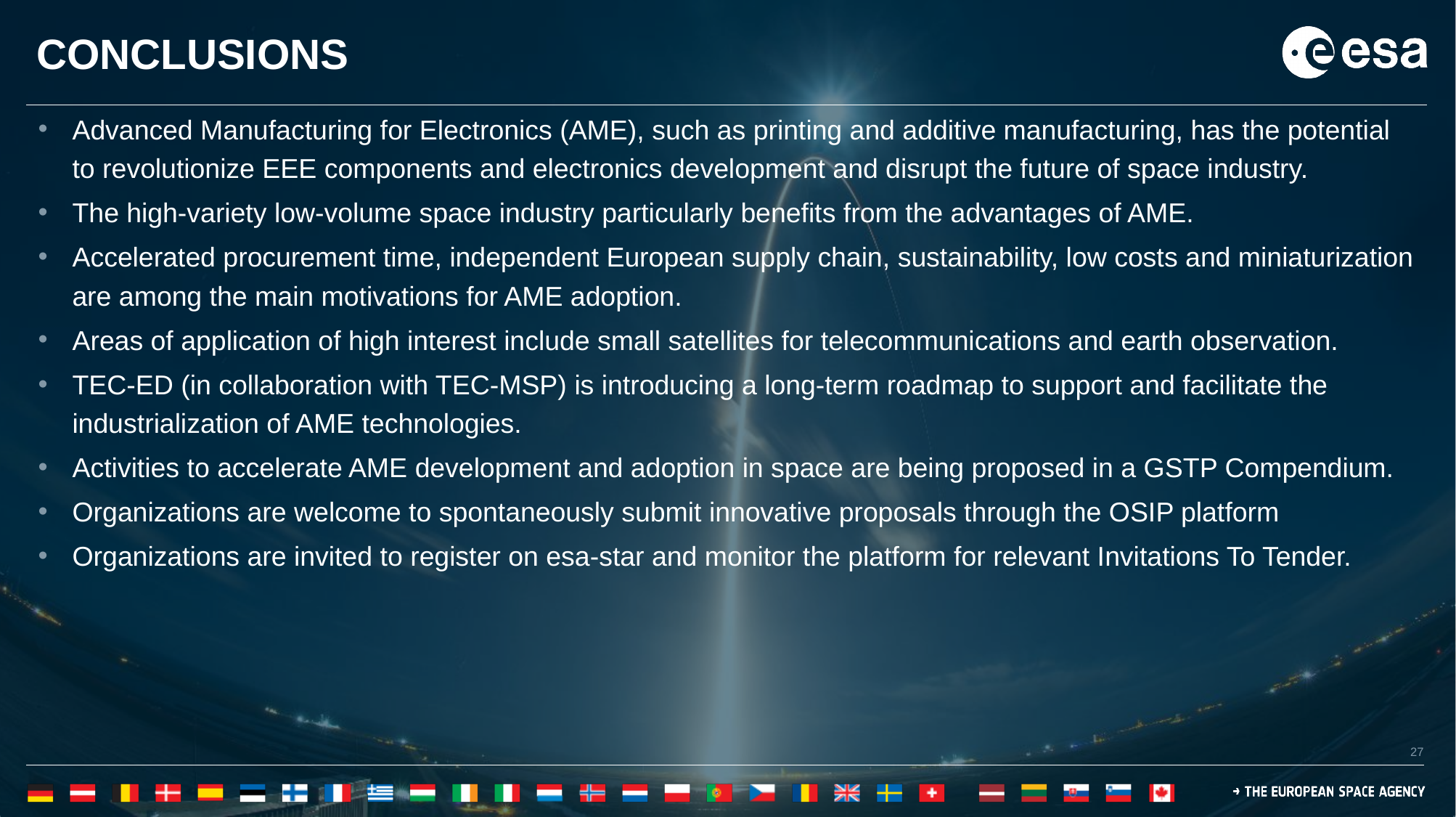

# CONCLUSIONS
Advanced Manufacturing for Electronics (AME), such as printing and additive manufacturing, has the potential to revolutionize EEE components and electronics development and disrupt the future of space industry.
The high-variety low-volume space industry particularly benefits from the advantages of AME.
Accelerated procurement time, independent European supply chain, sustainability, low costs and miniaturization are among the main motivations for AME adoption.
Areas of application of high interest include small satellites for telecommunications and earth observation.
TEC-ED (in collaboration with TEC-MSP) is introducing a long-term roadmap to support and facilitate the industrialization of AME technologies.
Activities to accelerate AME development and adoption in space are being proposed in a GSTP Compendium.
Organizations are welcome to spontaneously submit innovative proposals through the OSIP platform
Organizations are invited to register on esa-star and monitor the platform for relevant Invitations To Tender.